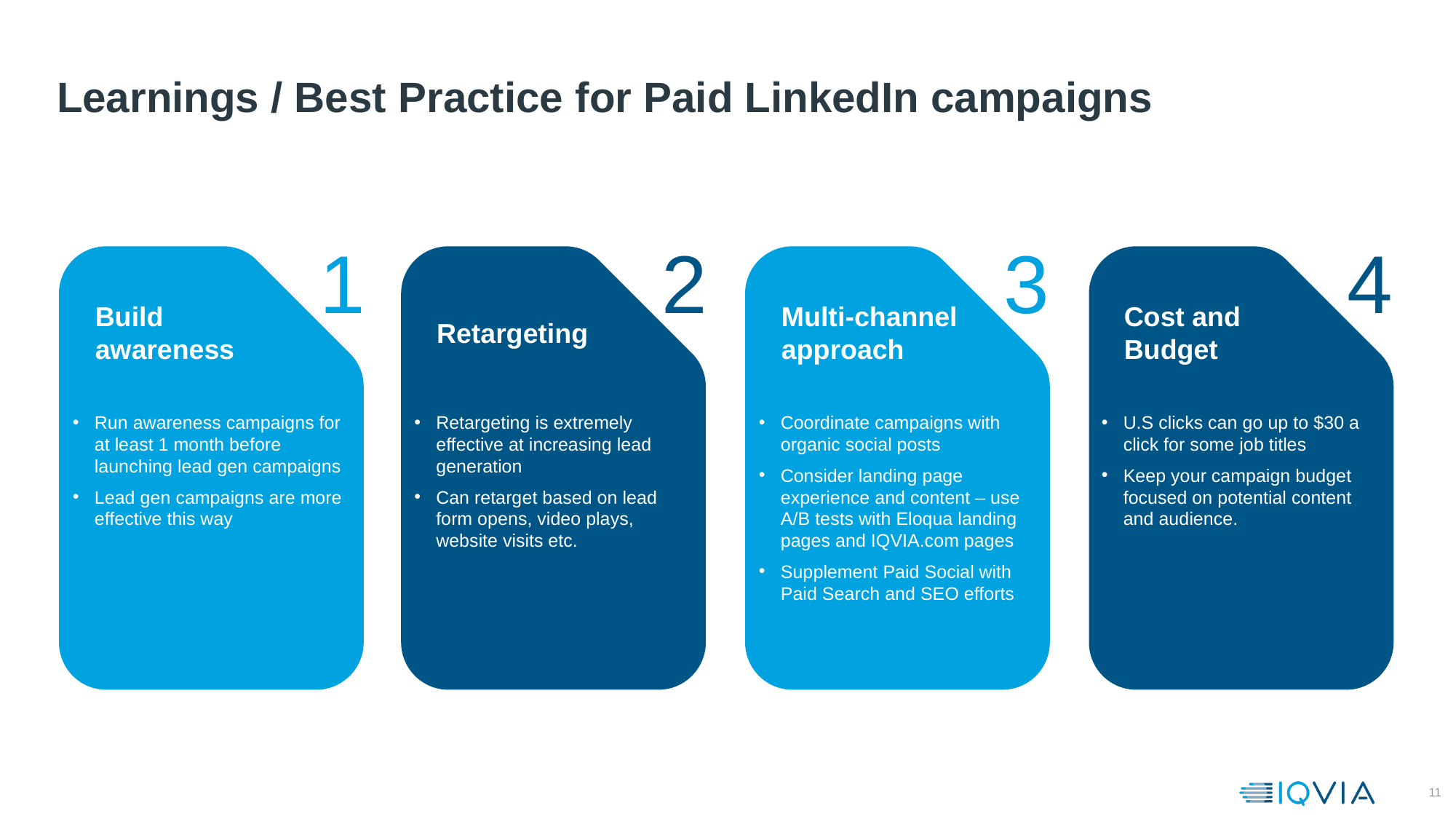

# Learnings / Best Practice for Paid LinkedIn campaigns
1
2
3
4

Build awareness
Retargeting
Multi-channel approach
Cost and Budget
Run awareness campaigns for at least 1 month before launching lead gen campaigns
Lead gen campaigns are more effective this way
Retargeting is extremely effective at increasing lead generation
Can retarget based on lead form opens, video plays, website visits etc.
Coordinate campaigns with organic social posts
Consider landing page experience and content – use A/B tests with Eloqua landing pages and IQVIA.com pages
Supplement Paid Social with Paid Search and SEO efforts
U.S clicks can go up to $30 a click for some job titles
Keep your campaign budget focused on potential content and audience.